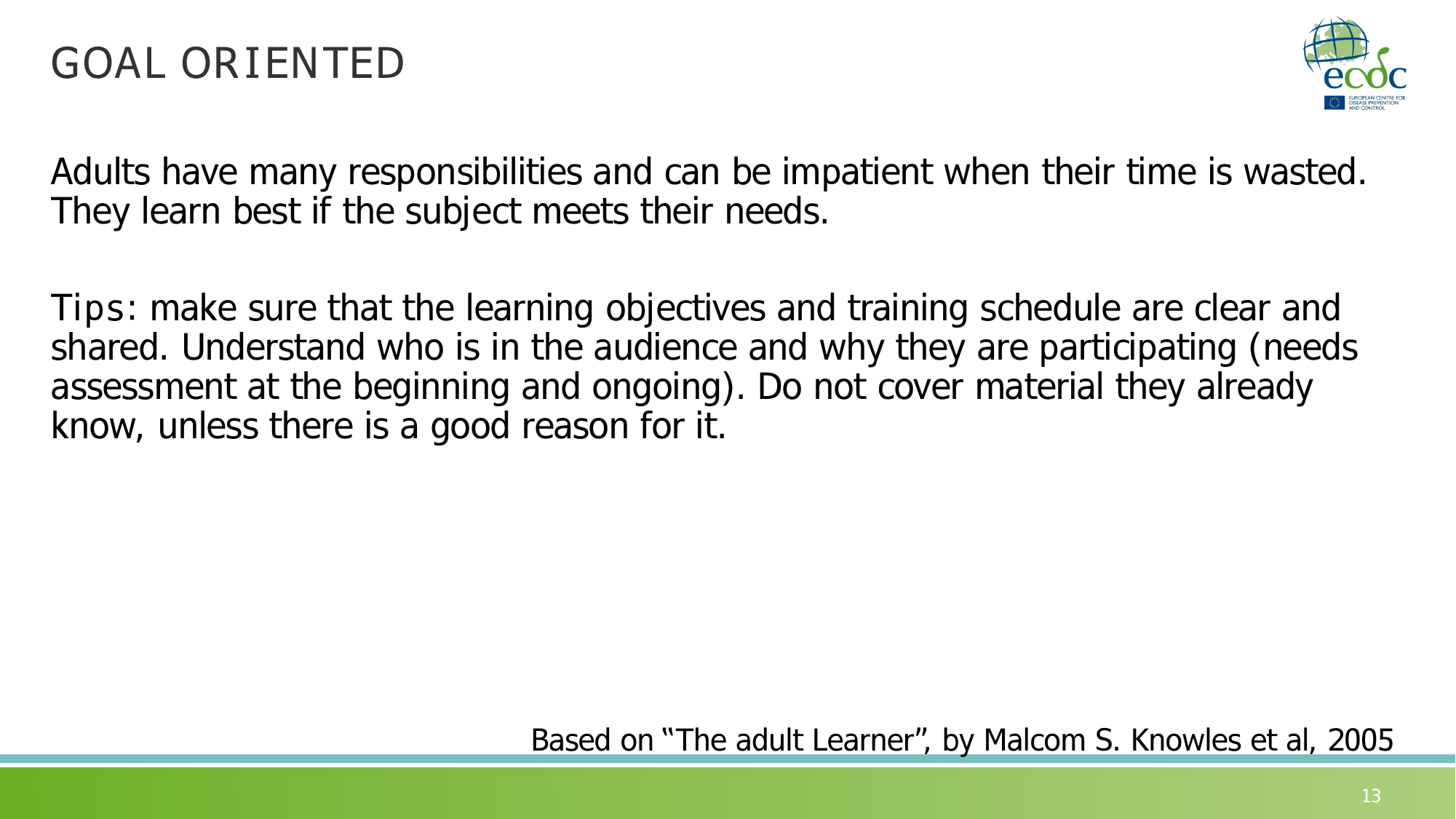

13
# GOAL ORIENTED
Adults have many responsibilities and can be impatient when their time is wasted. They learn best if the subject meets their needs.

Tips: make sure that the learning objectives and training schedule are clear and shared. Understand who is in the audience and why they are participating (needs assessment at the beginning and ongoing). Do not cover material they already know, unless there is a good reason for it.

Based on “The adult Learner”, by Malcom S. Knowles et al, 2005